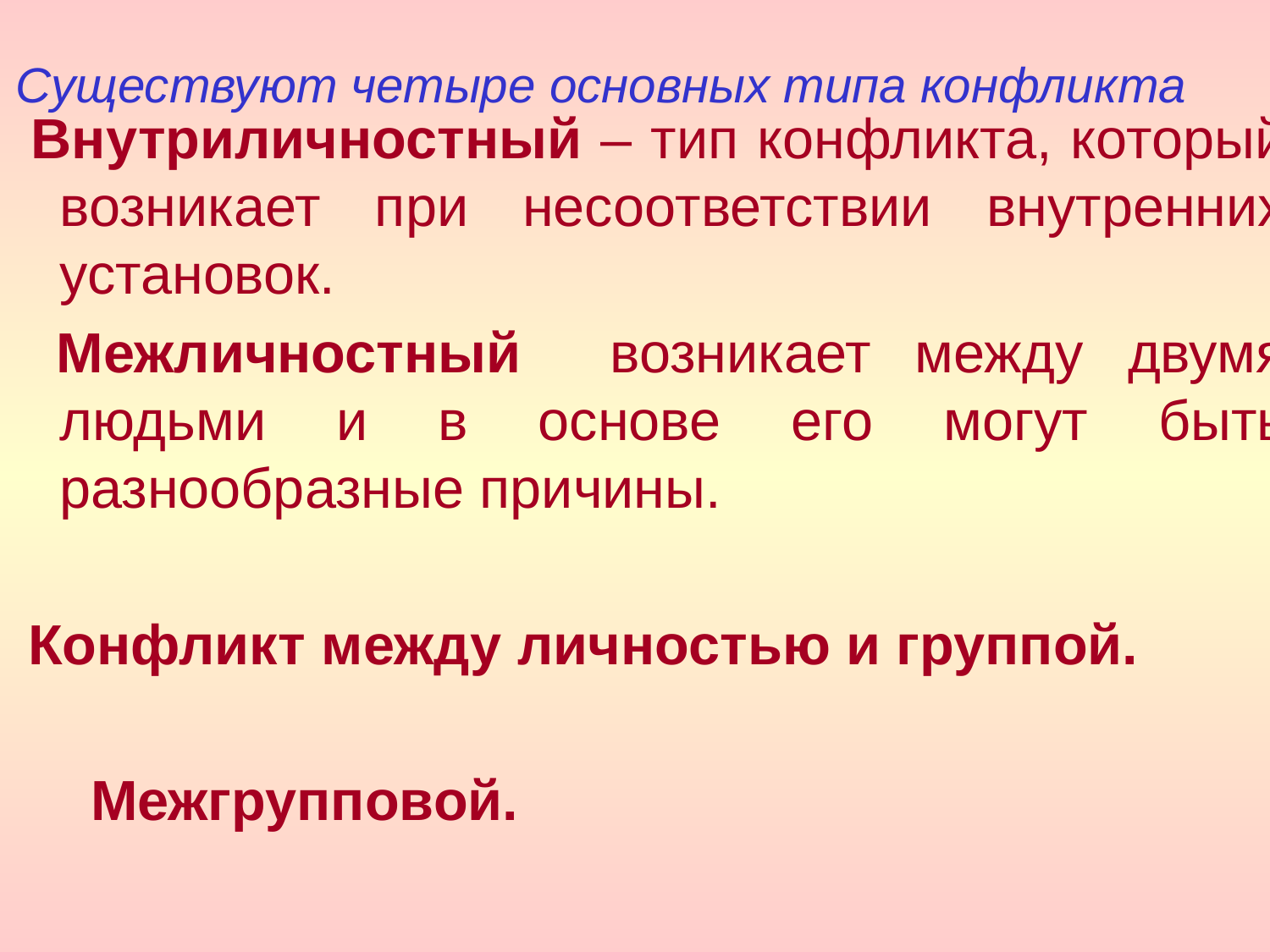

Существуют четыре основных типа конфликта
 Внутриличностный – тип конфликта, который возникает при несоответствии внутренних установок.
 Межличностный  возникает между двумя людьми и в основе его могут быть разнообразные причины.

 Конфликт между личностью и группой.

     Межгрупповой.